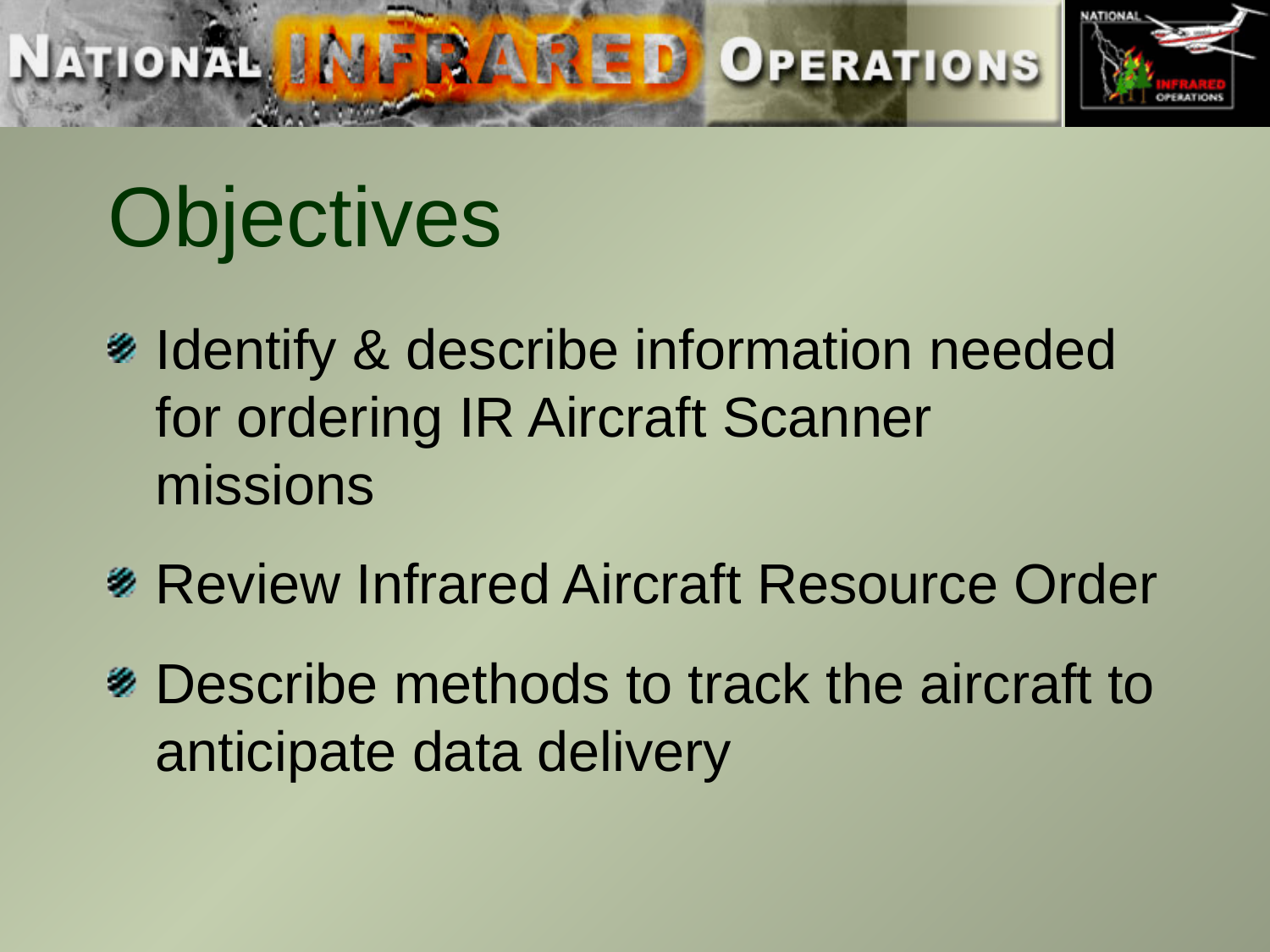

# Objectives
Identify & describe information needed for ordering IR Aircraft Scanner missions
Review Infrared Aircraft Resource Order
Describe methods to track the aircraft to anticipate data delivery